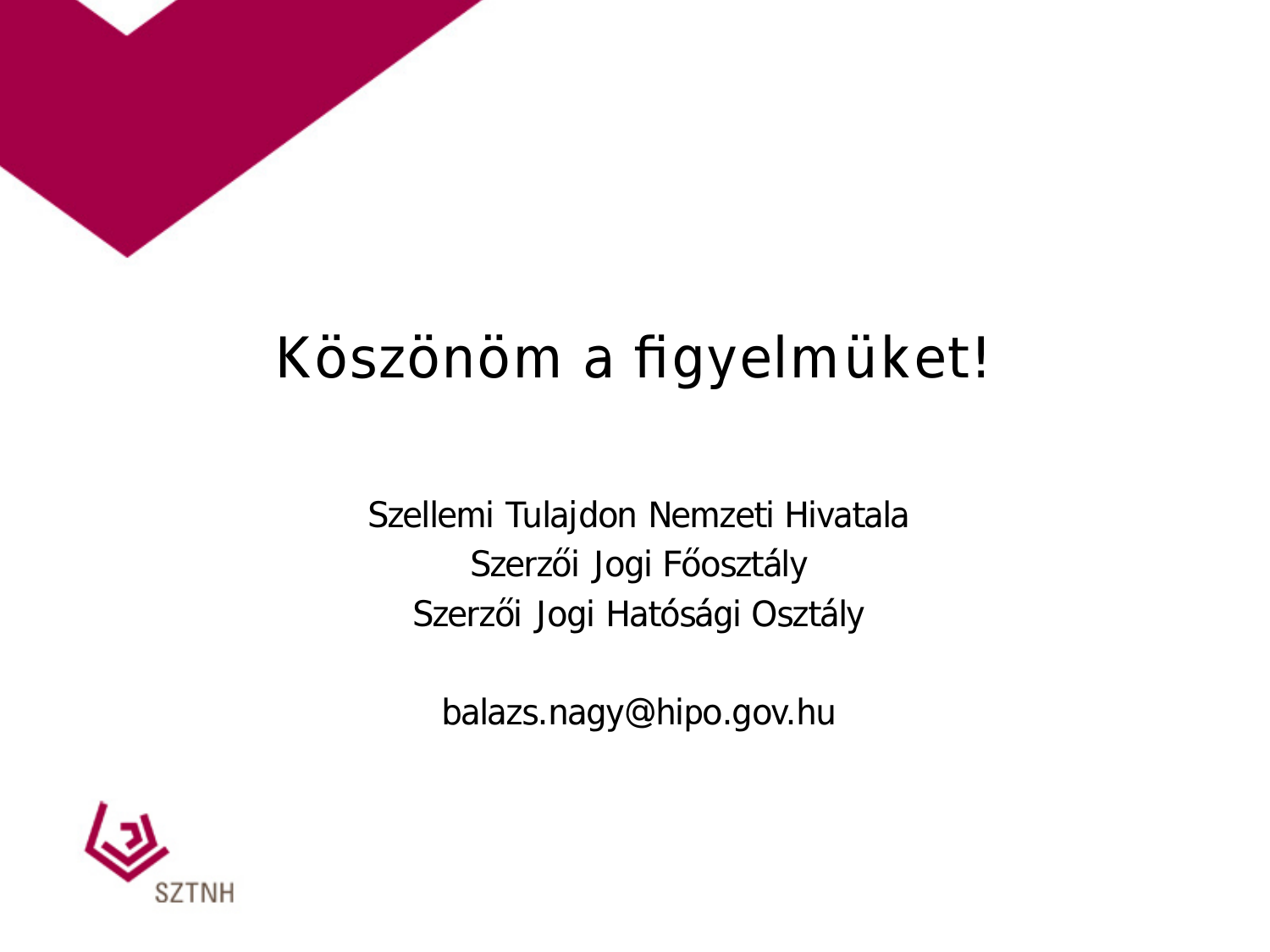

# Köszönöm a figyelmüket!
Szellemi Tulajdon Nemzeti Hivatala
Szerzői Jogi Főosztály
Szerzői Jogi Hatósági Osztály

balazs.nagy@hipo.gov.hu